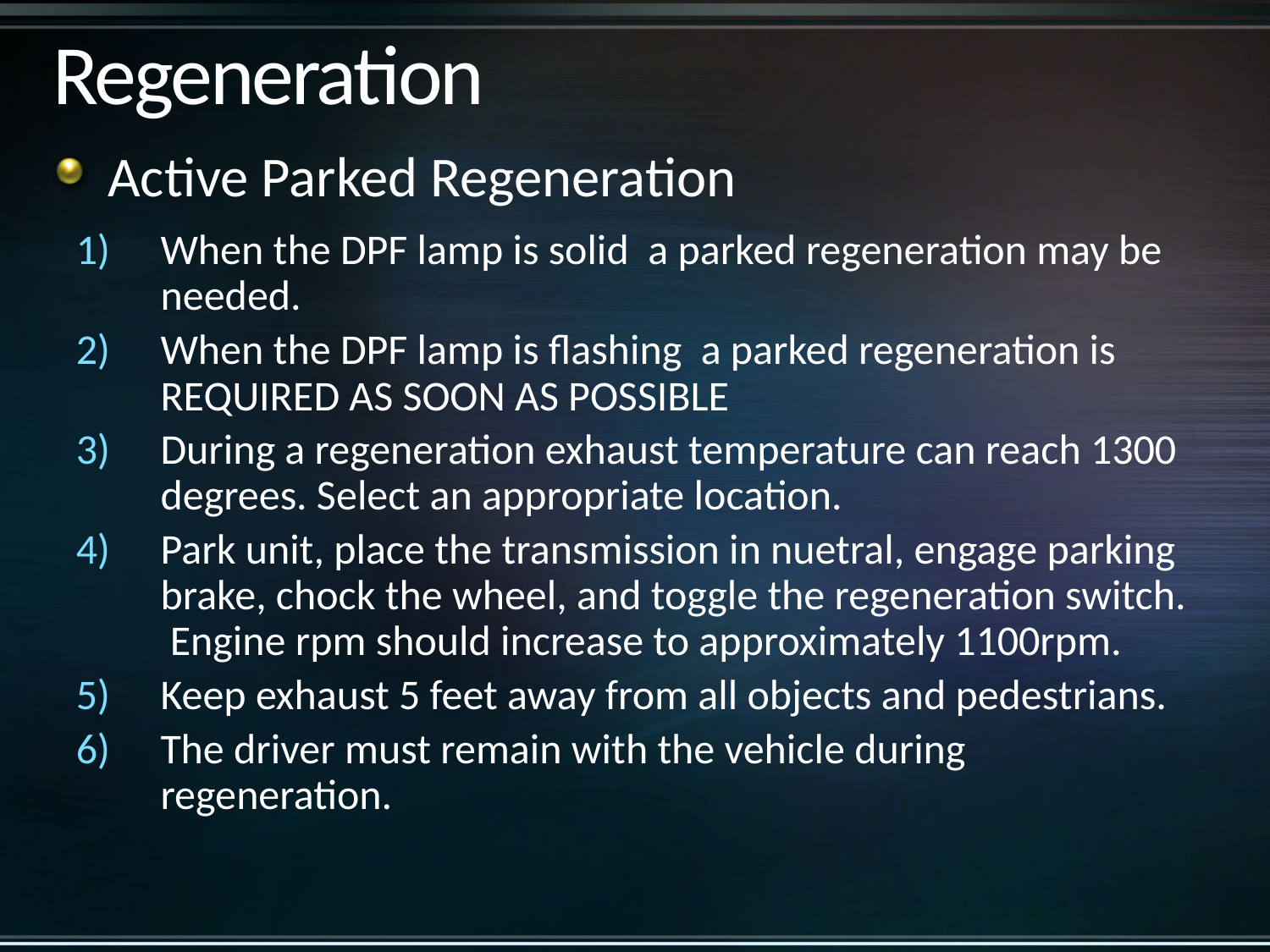

# Regeneration
Active Parked Regeneration
When the DPF lamp is solid  a parked regeneration may be needed.
When the DPF lamp is flashing  a parked regeneration is REQUIRED AS SOON AS POSSIBLE
During a regeneration exhaust temperature can reach 1300 degrees. Select an appropriate location.
Park unit, place the transmission in nuetral, engage parking brake, chock the wheel, and toggle the regeneration switch.  Engine rpm should increase to approximately 1100rpm.
Keep exhaust 5 feet away from all objects and pedestrians.
The driver must remain with the vehicle during regeneration.